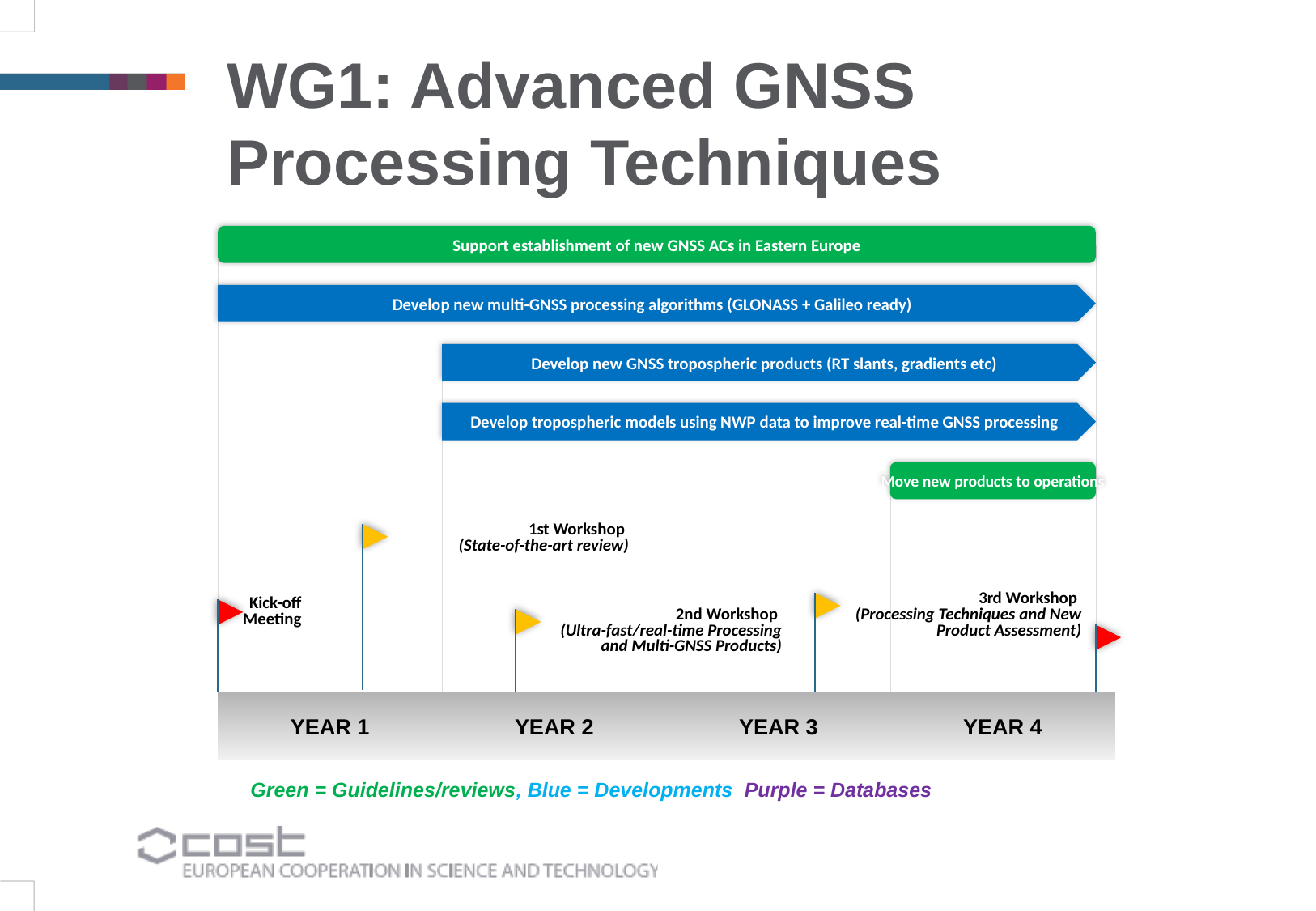

WG1: Advanced GNSS Processing Techniques
Support establishment of new GNSS ACs in Eastern Europe
Develop new multi-GNSS processing algorithms (GLONASS + Galileo ready)
Develop new GNSS tropospheric products (RT slants, gradients etc)
Develop tropospheric models using NWP data to improve real-time GNSS processing
Move new products to operations
1st Workshop
(State-of-the-art review)

3rd Workshop
(Processing Techniques and New Product Assessment)
Kick-off Meeting

2nd Workshop
(Ultra-fast/real-time Processing and Multi-GNSS Products)

YEAR 1
YEAR 2
YEAR 3
YEAR 4
Green = Guidelines/reviews, Blue = Developments, Purple = Databases